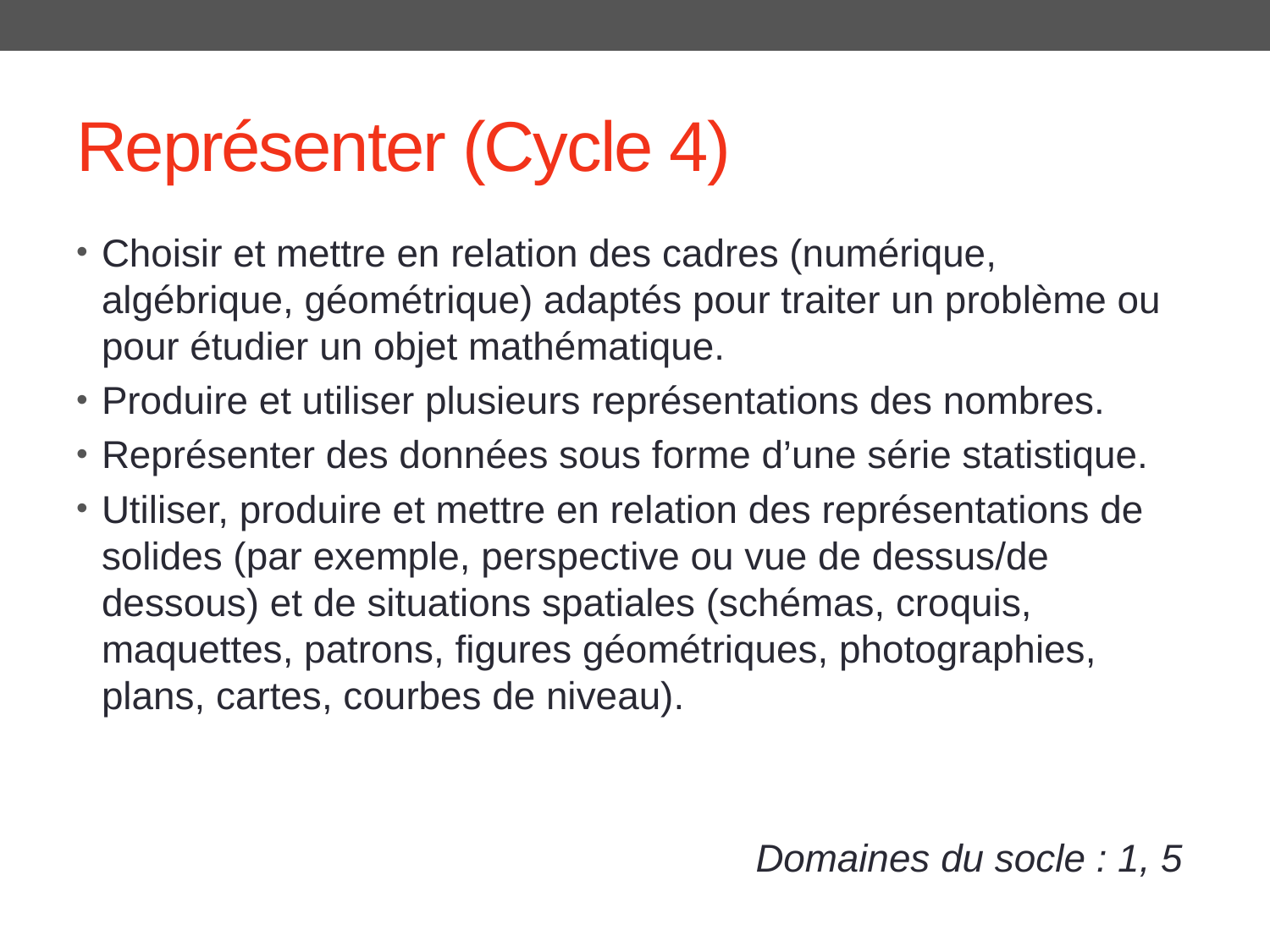

# Représenter (Cycle 4)
Choisir et mettre en relation des cadres (numérique, algébrique, géométrique) adaptés pour traiter un problème ou pour étudier un objet mathématique.
Produire et utiliser plusieurs représentations des nombres.
Représenter des données sous forme d’une série statistique.
Utiliser, produire et mettre en relation des représentations de solides (par exemple, perspective ou vue de dessus/de dessous) et de situations spatiales (schémas, croquis, maquettes, patrons, figures géométriques, photographies, plans, cartes, courbes de niveau).

Domaines du socle : 1, 5